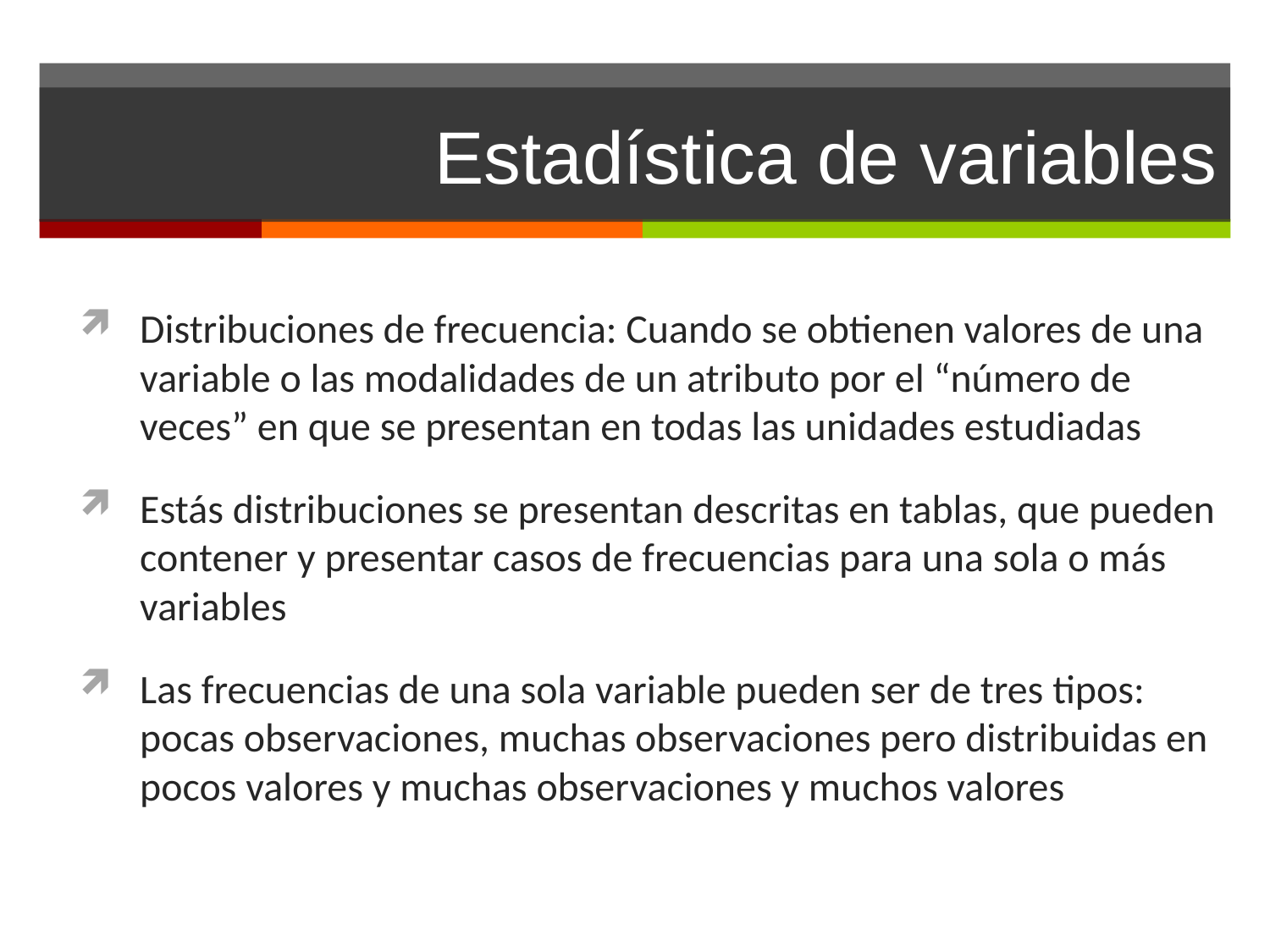

# Estadística de variables
Distribuciones de frecuencia: Cuando se obtienen valores de una variable o las modalidades de un atributo por el “número de veces” en que se presentan en todas las unidades estudiadas
Estás distribuciones se presentan descritas en tablas, que pueden contener y presentar casos de frecuencias para una sola o más variables
Las frecuencias de una sola variable pueden ser de tres tipos: pocas observaciones, muchas observaciones pero distribuidas en pocos valores y muchas observaciones y muchos valores